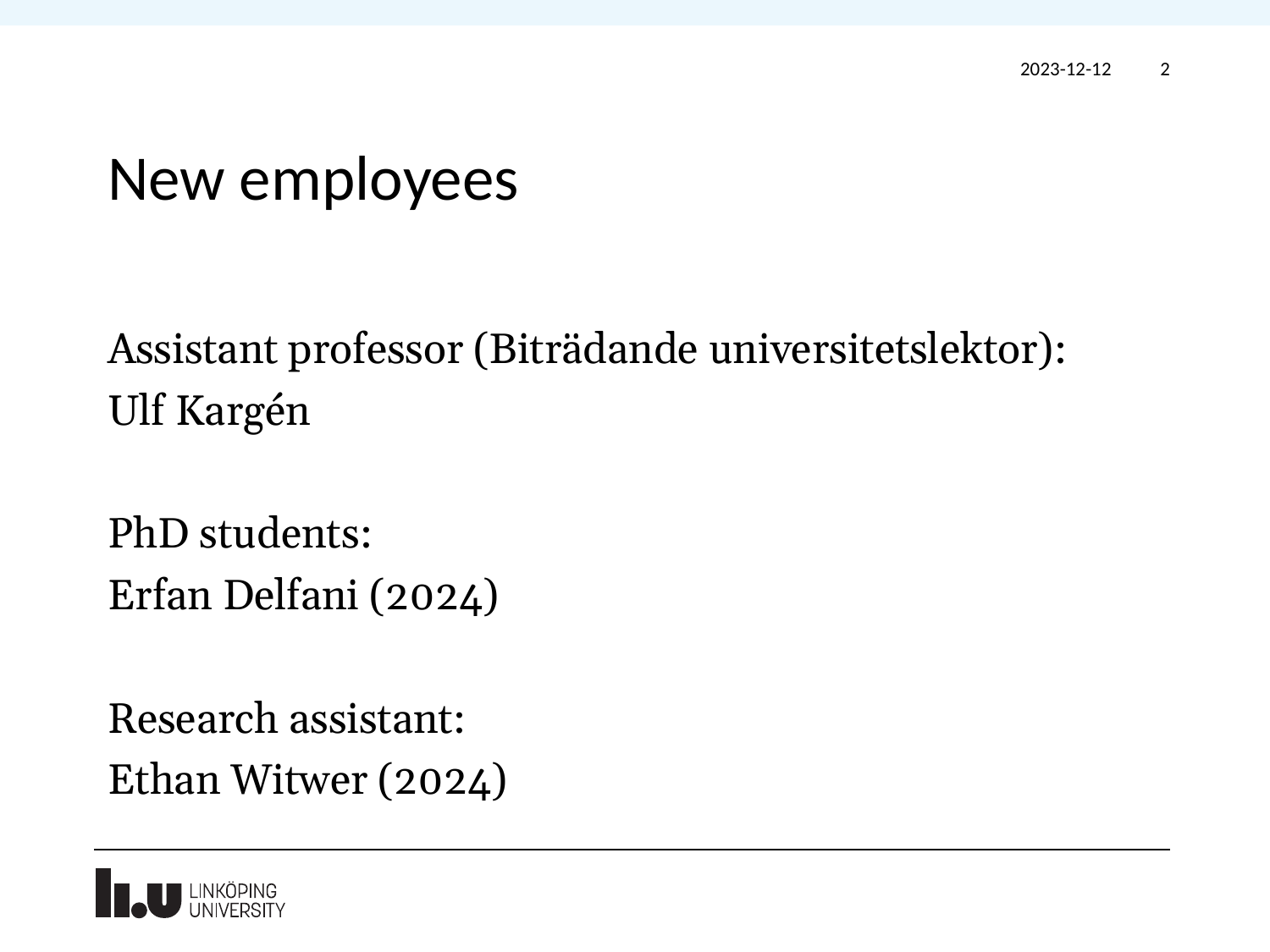

2023-12-12

2
# New employees

Assistant professor (Biträdande universitetslektor):
Ulf Kargén

PhD students:
Erfan Delfani (2024)

Research assistant:
Ethan Witwer (2024)